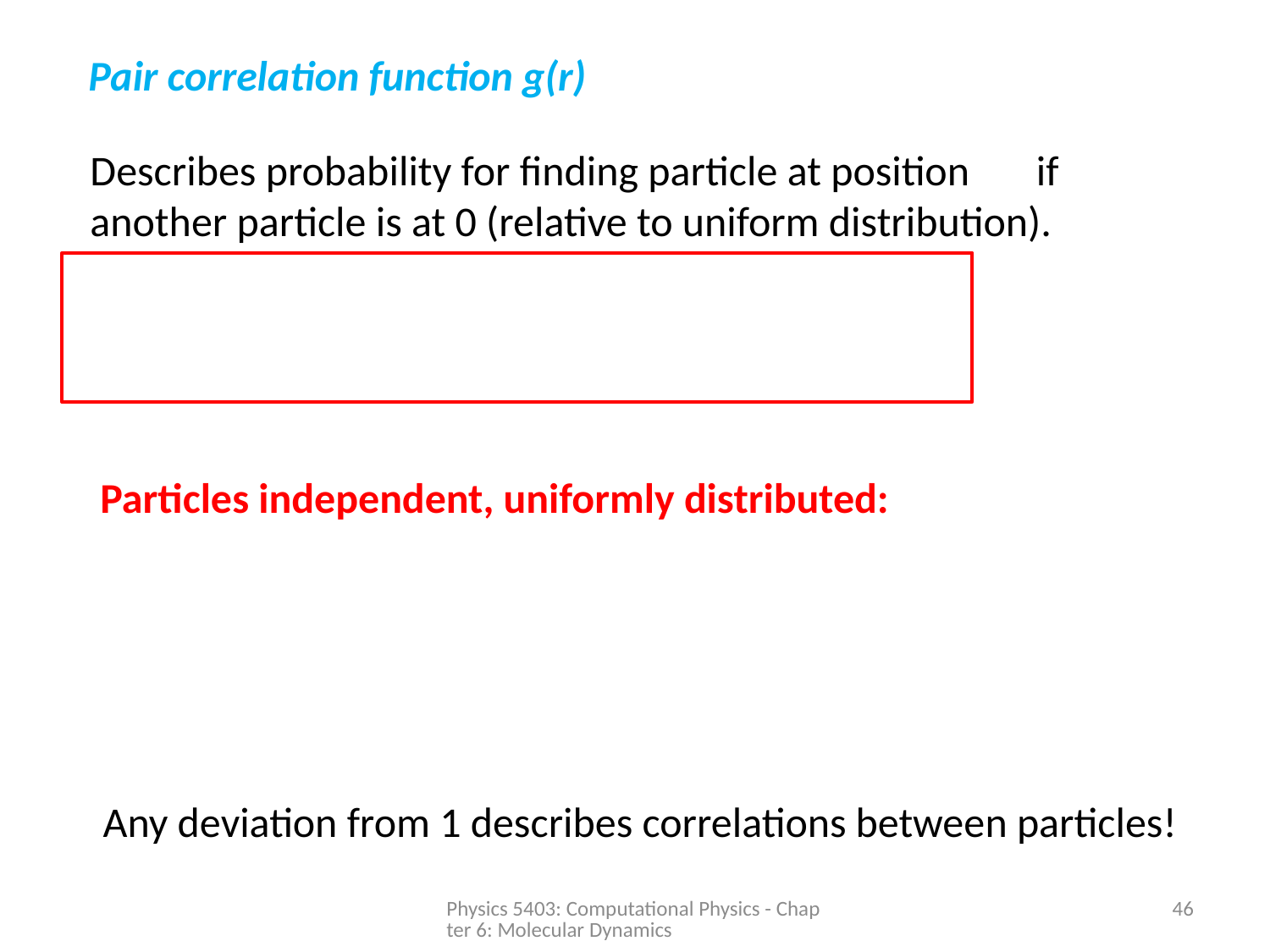

Pair correlation function g(r)
Describes probability for finding particle at position       if
another particle is at 0 (relative to uniform distribution).

Particles independent, uniformly distributed:
Any deviation from 1 describes correlations between particles!
Physics 5403: Computational Physics - Chapter 6: Molecular Dynamics
46